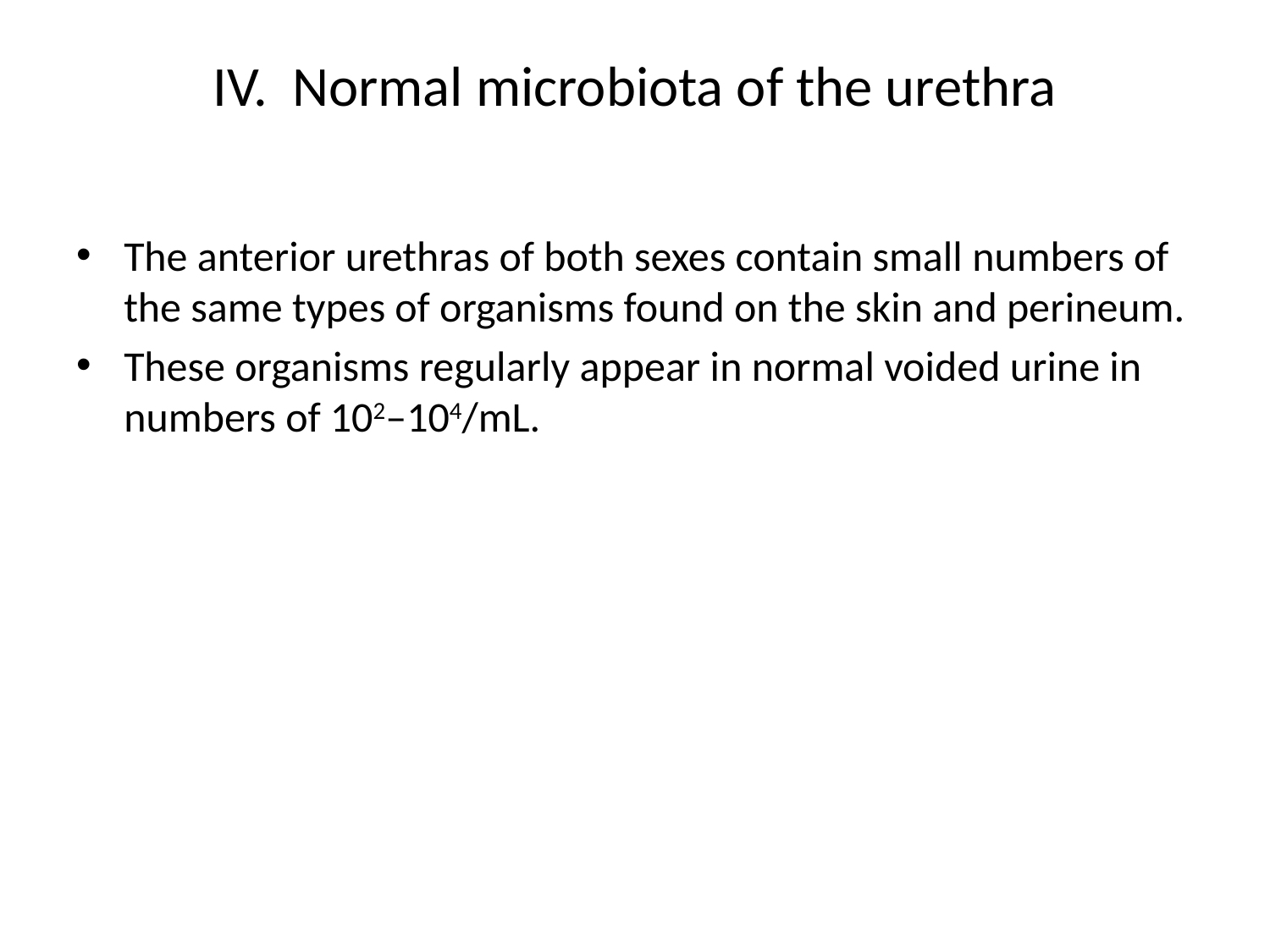

# Normal microbiota of the urethra
The anterior urethras of both sexes contain small numbers of the same types of organisms found on the skin and perineum.
These organisms regularly appear in normal voided urine in numbers of 102–104/mL.